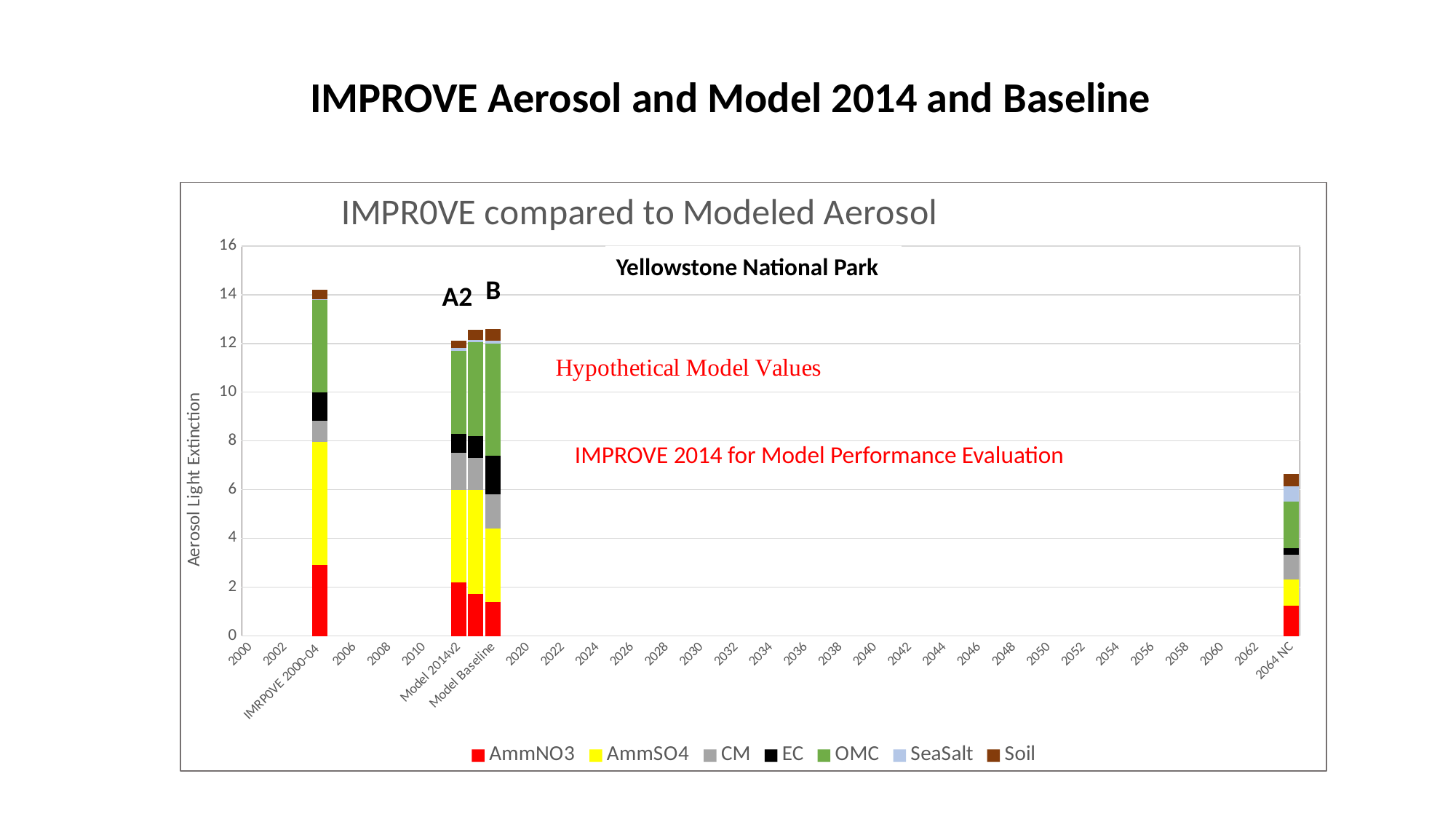

IMPROVE Aerosol and Model 2014 and Baseline

### Chart: IMPR0VE compared to Modeled Aerosol

| Category | AmmNO3 | AmmSO4 | CM | EC | OMC | SeaSalt | Soil |
|---|---|---|---|---|---|---|---|
| 2000 | None | None | None | None | None | None | None |
| 2001 | None | None | None | None | None | None | None |
| 2002 | None | None | None | None | None | None | None |
| 2003 | None | None | None | None | None | None | None |
| IMRP0VE 2000-04  | 2.9132 | 5.055999999999999 | 0.8629999999999999 | 1.1518000000000002 | 3.8045999999999998 | 0.0114 | 0.4114 |
| 2005 | None | None | None | None | None | None | None |
| 2006 | None | None | None | None | None | None | None |
| 2007 | None | None | None | None | None | None | None |
| 2008 | None | None | None | None | None | None | None |
| 2009 | None | None | None | None | None | None | None |
| 2010 | None | None | None | None | None | None | None |
| 2011 | None | None | None | None | None | None | None |
| Model 2014v2 | 2.2 | 3.8 | 1.5 | 0.8 | 3.4 | 0.1 | 0.3 |
| IMPROVE 2014 | 1.73 | 4.252 | 1.308 | 0.894 | 3.854 | 0.112 | 0.402 |
| Model Baseline | 1.4 | 3.0 | 1.4 | 1.6 | 4.6 | 0.1 | 0.5 |
| 2019 | None | None | None | None | None | None | None |
| 2020 | None | None | None | None | None | None | None |
| 2021 | None | None | None | None | None | None | None |
| 2022 | None | None | None | None | None | None | None |
| 2023 | None | None | None | None | None | None | None |
| 2024 | None | None | None | None | None | None | None |
| 2025 | None | None | None | None | None | None | None |
| 2026 | None | None | None | None | None | None | None |
| 2027 | None | None | None | None | None | None | None |
| 2028 | None | None | None | None | None | None | None |
| 2029 | None | None | None | None | None | None | None |
| 2030 | None | None | None | None | None | None | None |
| 2031 | None | None | None | None | None | None | None |
| 2032 | None | None | None | None | None | None | None |
| 2033 | None | None | None | None | None | None | None |
| 2034 | None | None | None | None | None | None | None |
| 2035 | None | None | None | None | None | None | None |
| 2036 | None | None | None | None | None | None | None |
| 2037 | None | None | None | None | None | None | None |
| 2038 | None | None | None | None | None | None | None |
| 2039 | None | None | None | None | None | None | None |
| 2040 | None | None | None | None | None | None | None |
| 2041 | None | None | None | None | None | None | None |
| 2042 | None | None | None | None | None | None | None |
| 2043 | None | None | None | None | None | None | None |
| 2044 | None | None | None | None | None | None | None |
| 2045 | None | None | None | None | None | None | None |
| 2046 | None | None | None | None | None | None | None |
| 2047 | None | None | None | None | None | None | None |
| 2048 | None | None | None | None | None | None | None |
| 2049 | None | None | None | None | None | None | None |
| 2050 | None | None | None | None | None | None | None |
| 2051 | None | None | None | None | None | None | None |
| 2052 | None | None | None | None | None | None | None |
| 2053 | None | None | None | None | None | None | None |
| 2054 | None | None | None | None | None | None | None |
| 2055 | None | None | None | None | None | None | None |
| 2056 | None | None | None | None | None | None | None |
| 2057 | None | None | None | None | None | None | None |
| 2058 | None | None | None | None | None | None | None |
| 2059 | None | None | None | None | None | None | None |
| 2060 | None | None | None | None | None | None | None |
| 2061 | None | None | None | None | None | None | None |
| 2062 | None | None | None | None | None | None | None |
| 2063 | None | None | None | None | None | None | None |
| 2064 NC | 1.247 | 1.066 | 1.018 | 0.278 | 1.905 | 0.63 | 0.51 |
Yellowstone National Park
A2
IMPROVE 2014 for Model Performance Evaluation